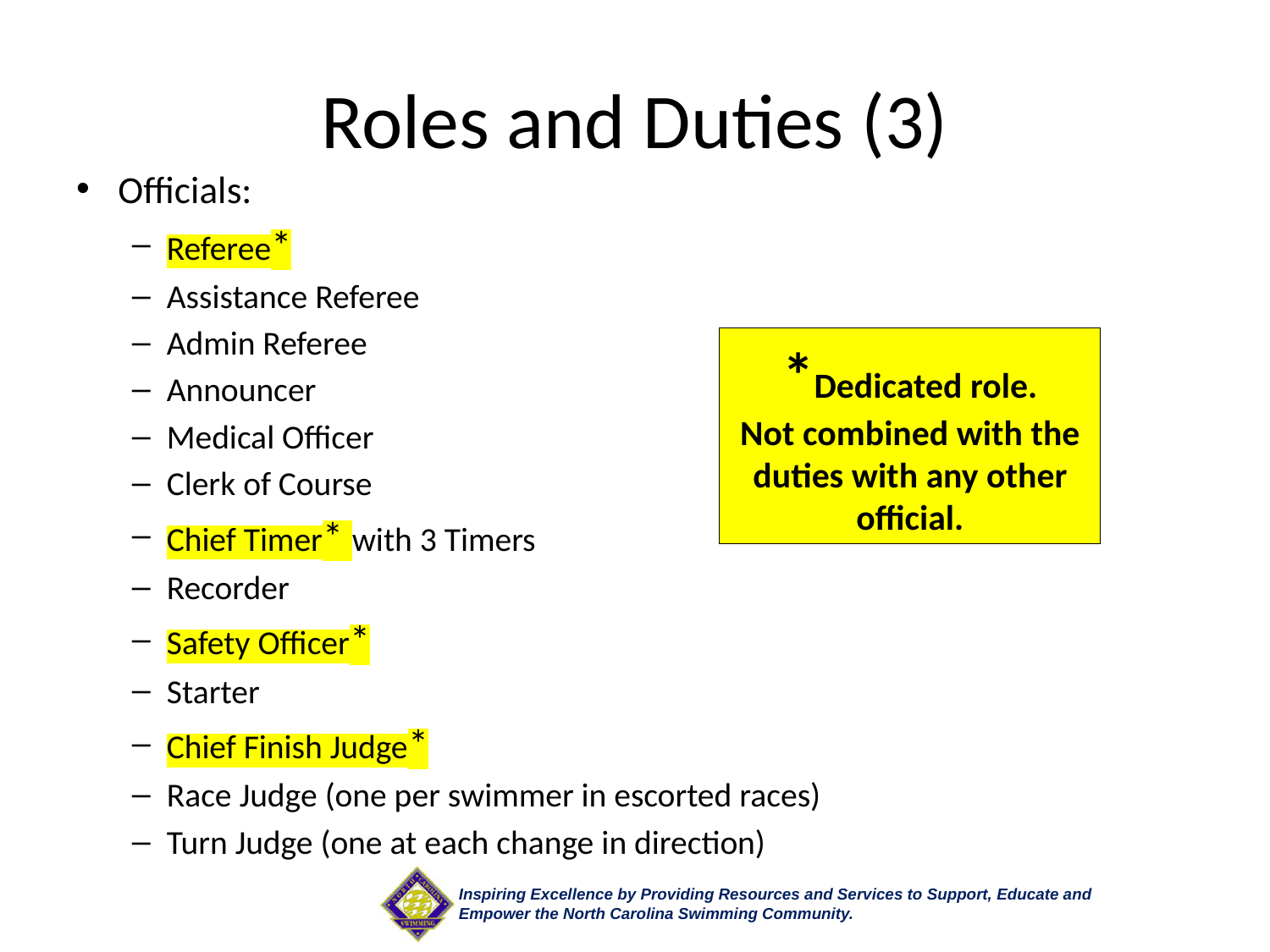

# Roles and Duties (3)
Officials:
Referee*
Assistance Referee
Admin Referee
Announcer
Medical Officer
Clerk of Course
Chief Timer* with 3 Timers
Recorder
Safety Officer*
Starter
Chief Finish Judge*
Race Judge (one per swimmer in escorted races)
Turn Judge (one at each change in direction)

*Dedicated role.
Not combined with the duties with any other official.